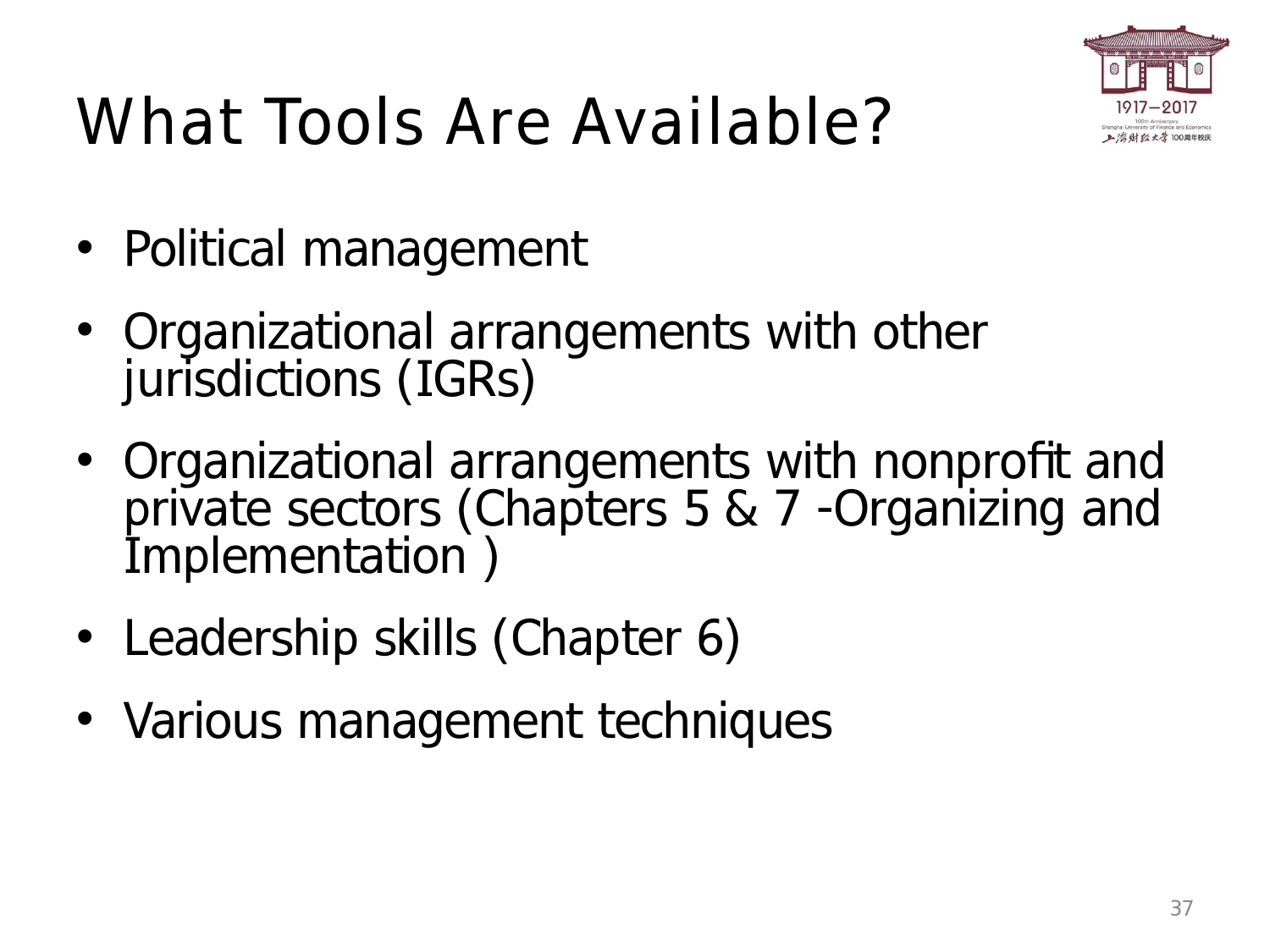

# What Tools Are Available?
Political management
Organizational arrangements with other jurisdictions (IGRs)
Organizational arrangements with nonprofit and private sectors (Chapters 5 & 7 -Organizing and Implementation )
Leadership skills (Chapter 6)
Various management techniques
37